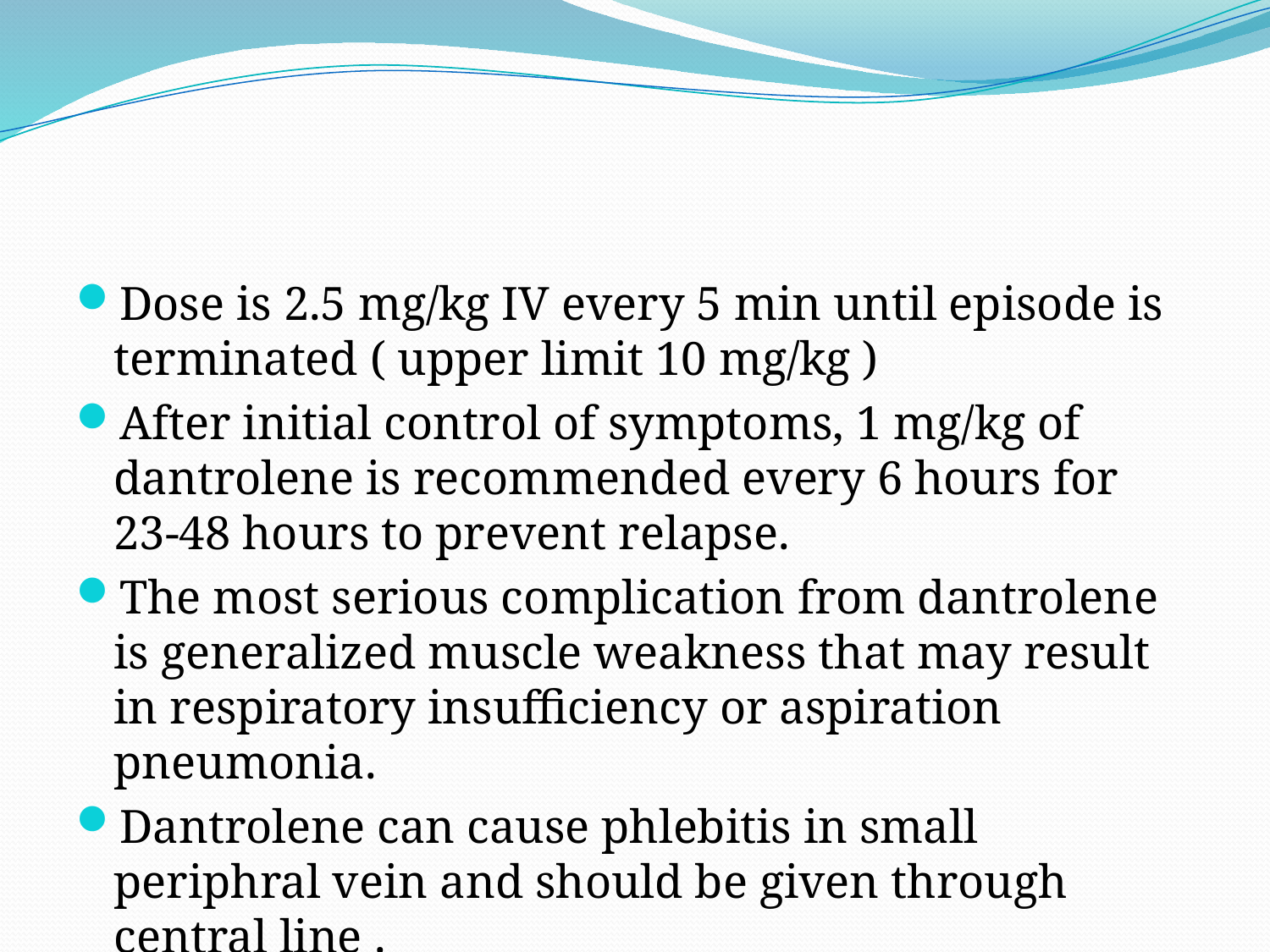

#
Dose is 2.5 mg/kg IV every 5 min until episode is terminated ( upper limit 10 mg/kg )
After initial control of symptoms, 1 mg/kg of dantrolene is recommended every 6 hours for 23-48 hours to prevent relapse.
The most serious complication from dantrolene is generalized muscle weakness that may result in respiratory insufficiency or aspiration pneumonia.
Dantrolene can cause phlebitis in small periphral vein and should be given through central line .